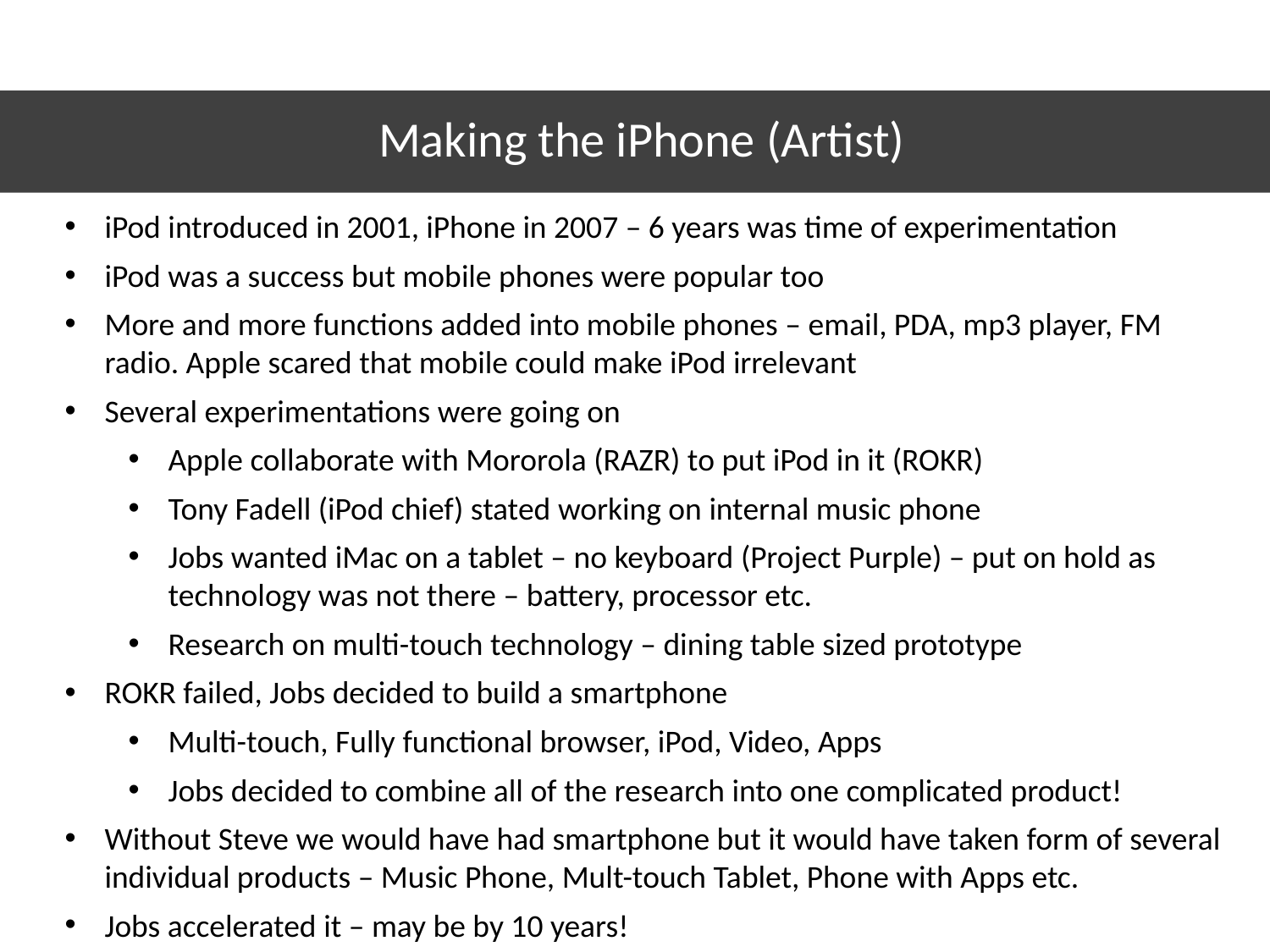

# Making the iPhone (Artist)

iPod introduced in 2001, iPhone in 2007 – 6 years was time of experimentation
iPod was a success but mobile phones were popular too
More and more functions added into mobile phones – email, PDA, mp3 player, FM radio. Apple scared that mobile could make iPod irrelevant
Several experimentations were going on
Apple collaborate with Mororola (RAZR) to put iPod in it (ROKR)
Tony Fadell (iPod chief) stated working on internal music phone
Jobs wanted iMac on a tablet – no keyboard (Project Purple) – put on hold as technology was not there – battery, processor etc.
Research on multi-touch technology – dining table sized prototype
ROKR failed, Jobs decided to build a smartphone
Multi-touch, Fully functional browser, iPod, Video, Apps
Jobs decided to combine all of the research into one complicated product!
Without Steve we would have had smartphone but it would have taken form of several individual products – Music Phone, Mult-touch Tablet, Phone with Apps etc.
Jobs accelerated it – may be by 10 years!